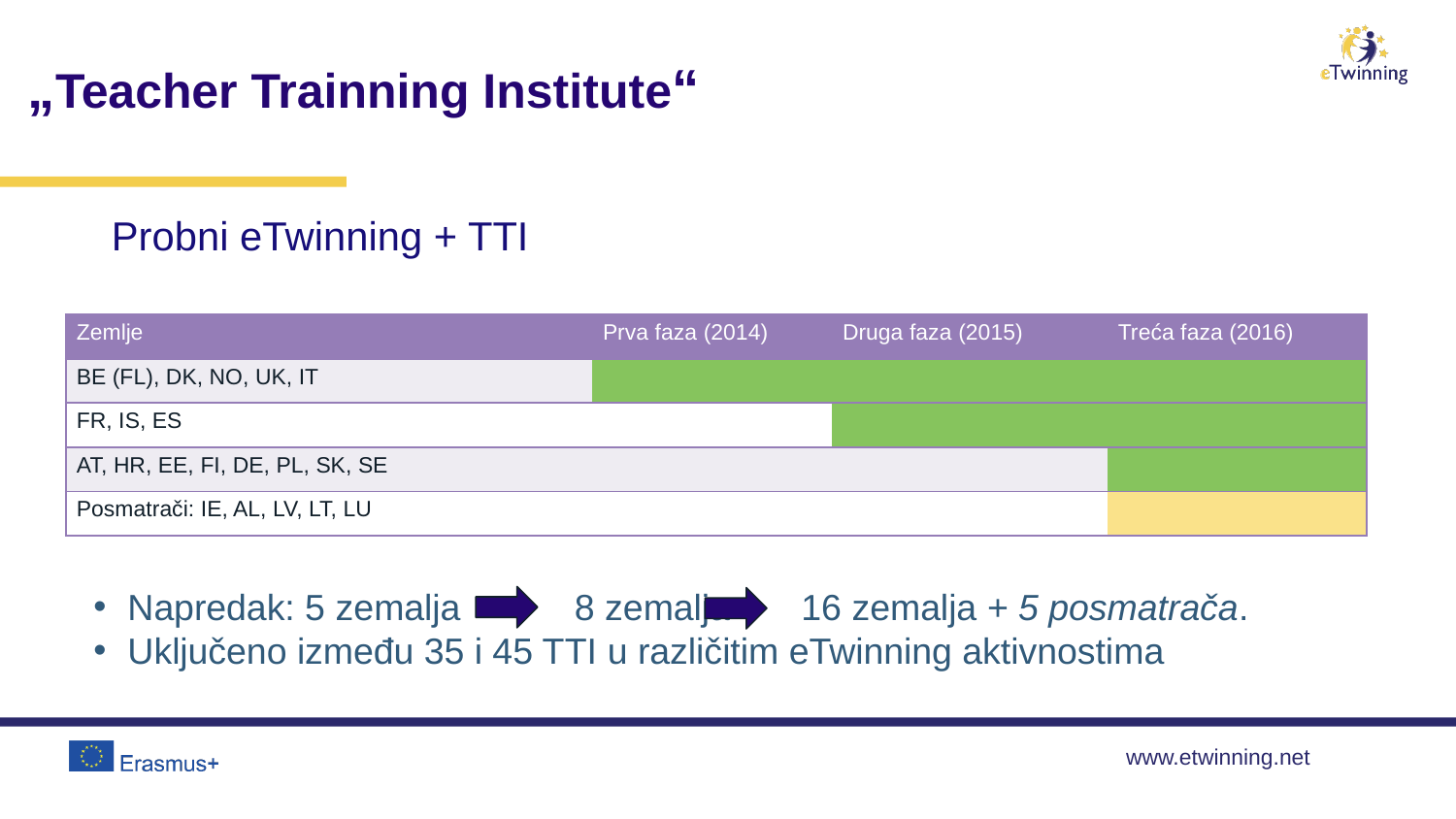

# „Teacher Trainning Institute“
Probni eTwinning + TTI
| Zemlje | Prva faza (2014) | Druga faza (2015) | Treća faza (2016) |
| --- | --- | --- | --- |
| BE (FL), DK, NO, UK, IT |  |  |  |
| FR, IS, ES |  |  |  |
| AT, HR, EE, FI, DE, PL, SK, SE |  |  |  |
| Posmatrači: IE, AL, LV, LT, LU |  |  |  |

Napredak: 5 zemalja	 8 zemalja       16 zemalja + 5 posmatrača.
Uključeno između 35 i 45 TTI u različitim eTwinning aktivnostima